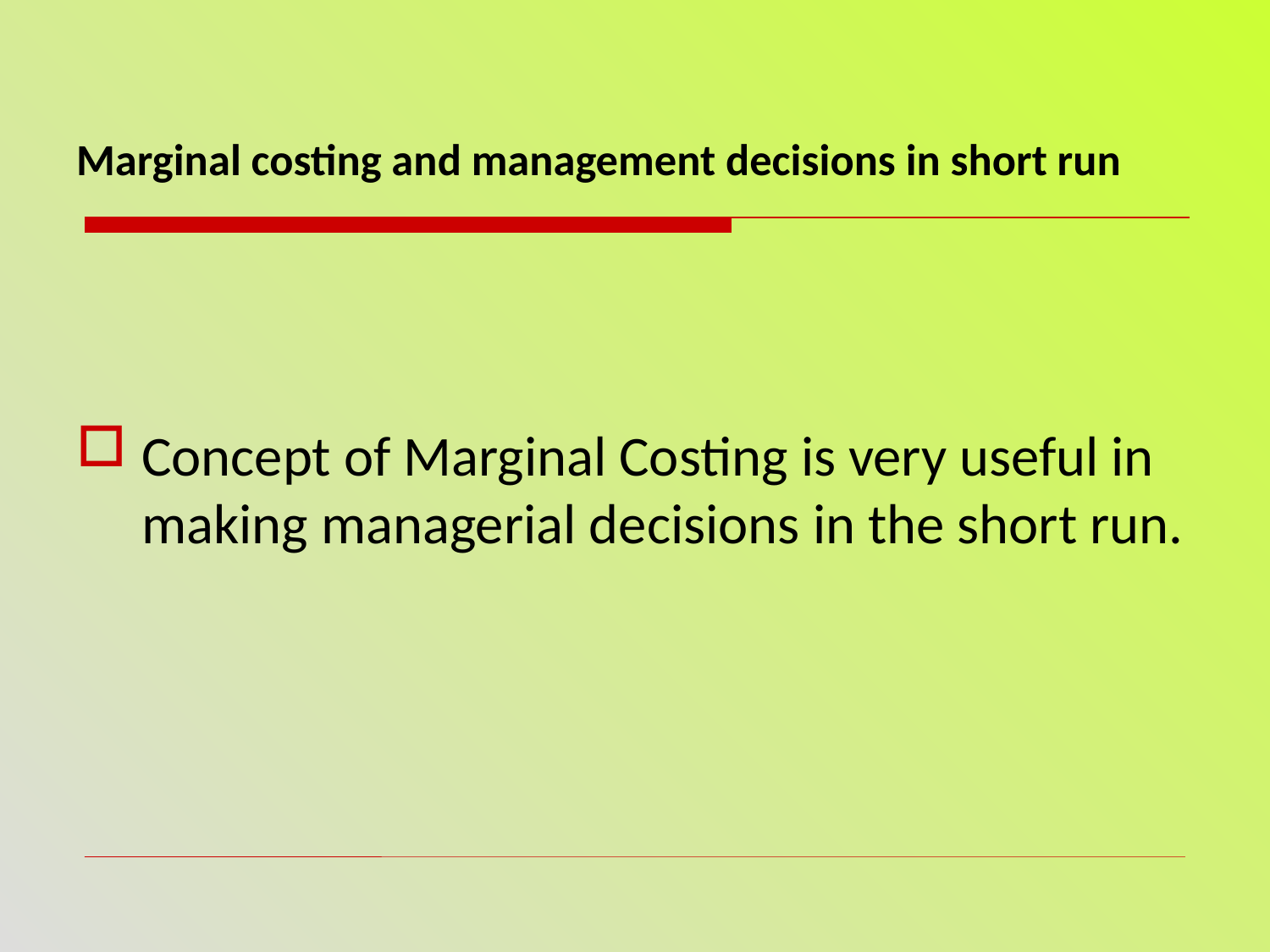

# Marginal costing and management decisions in short run

Concept of Marginal Costing is very useful in making managerial decisions in the short run.